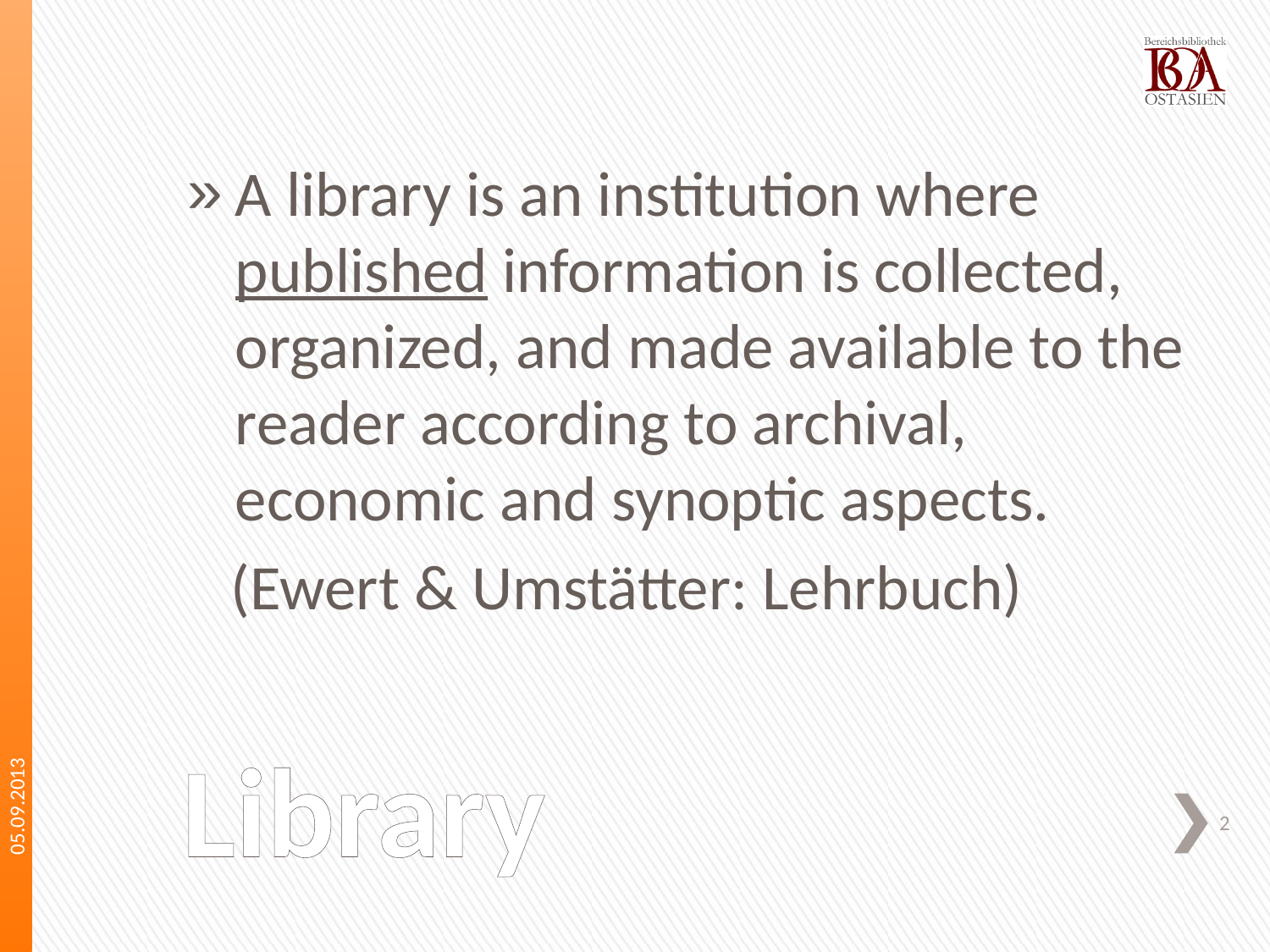

A library is an institution where published information is collected, organized, and made available to the reader according to archival, economic and synoptic aspects.
   (Ewert & Umstätter: Lehrbuch)

05.09.2013
# Library
2